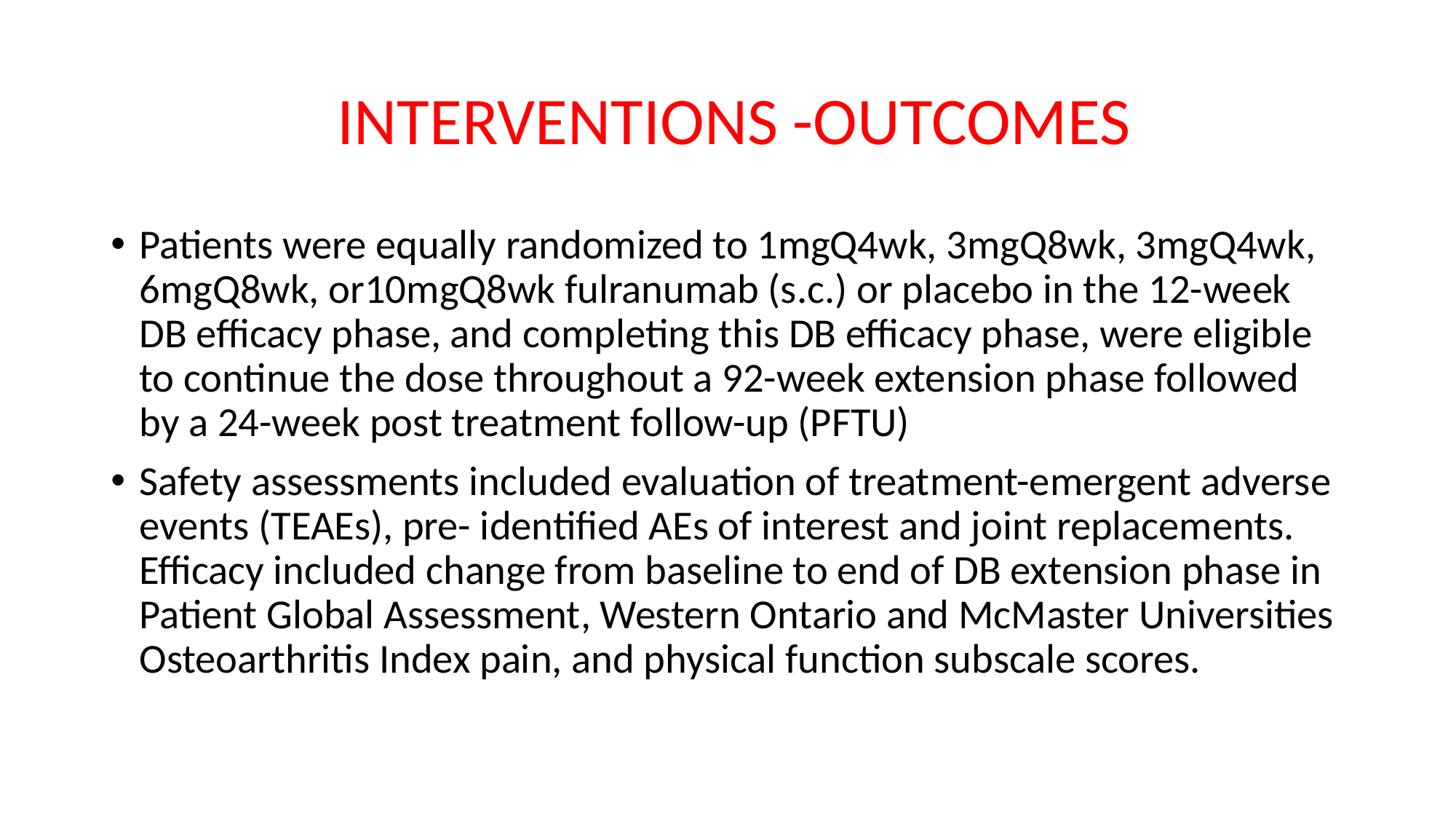

# INTERVENTIONS -OUTCOMES
Patients were equally randomized to 1mgQ4wk, 3mgQ8wk, 3mgQ4wk, 6mgQ8wk, or10mgQ8wk fulranumab (s.c.) or placebo in the 12-week DB efficacy phase, and completing this DB efficacy phase, were eligible to continue the dose throughout a 92-week extension phase followed by a 24-week post treatment follow-up (PFTU)
Safety assessments included evaluation of treatment-emergent adverse events (TEAEs), pre- identified AEs of interest and joint replacements. Efficacy included change from baseline to end of DB extension phase in Patient Global Assessment, Western Ontario and McMaster Universities Osteoarthritis Index pain, and physical function subscale scores.